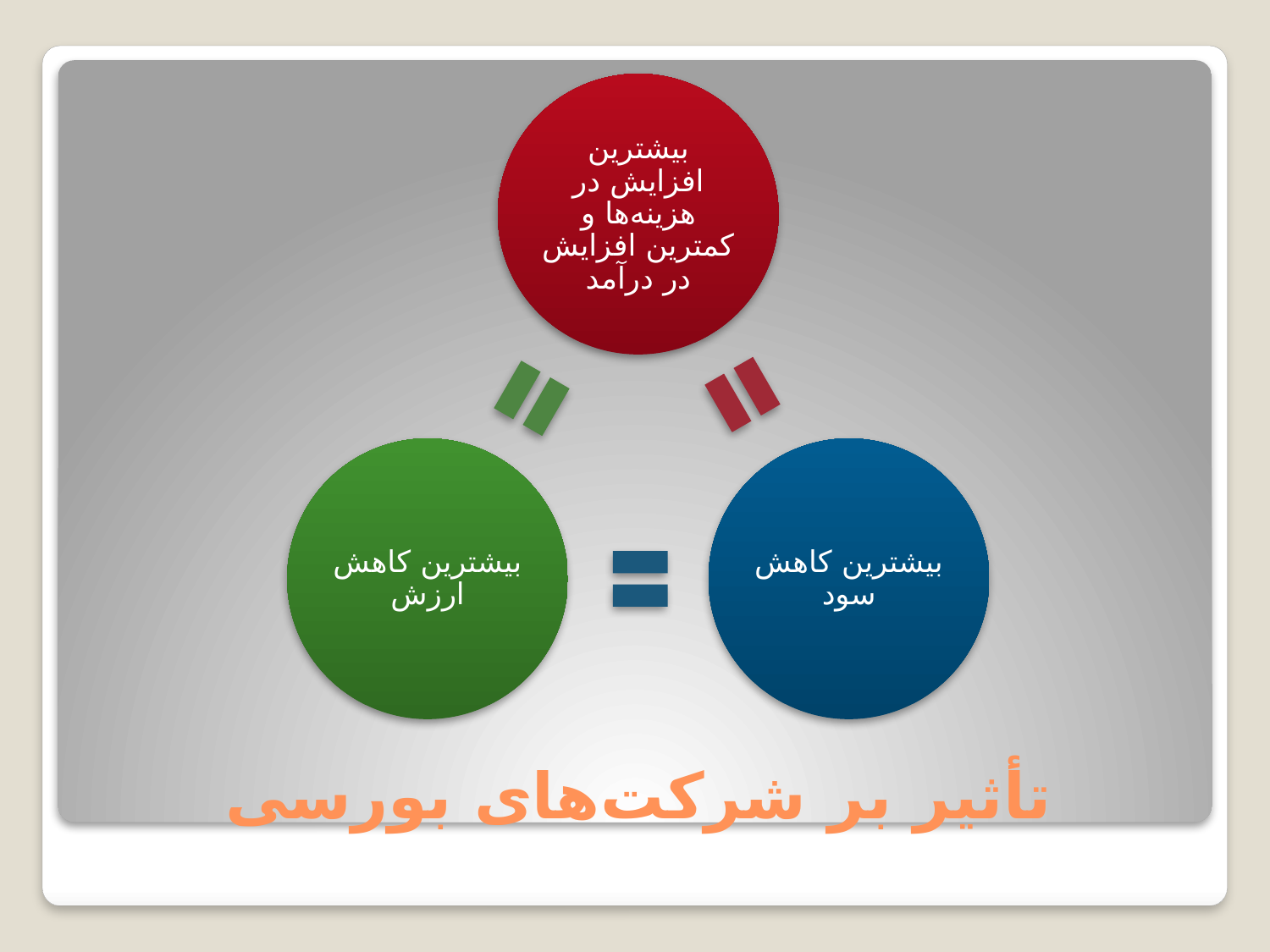

بیشترین افزایش در هزینه‌ها و کمترین افزایش در درآمد

بیشترین کاهش سود

بیشترین کاهش ارزش

# تأثیر بر شرکت‌های بورسی